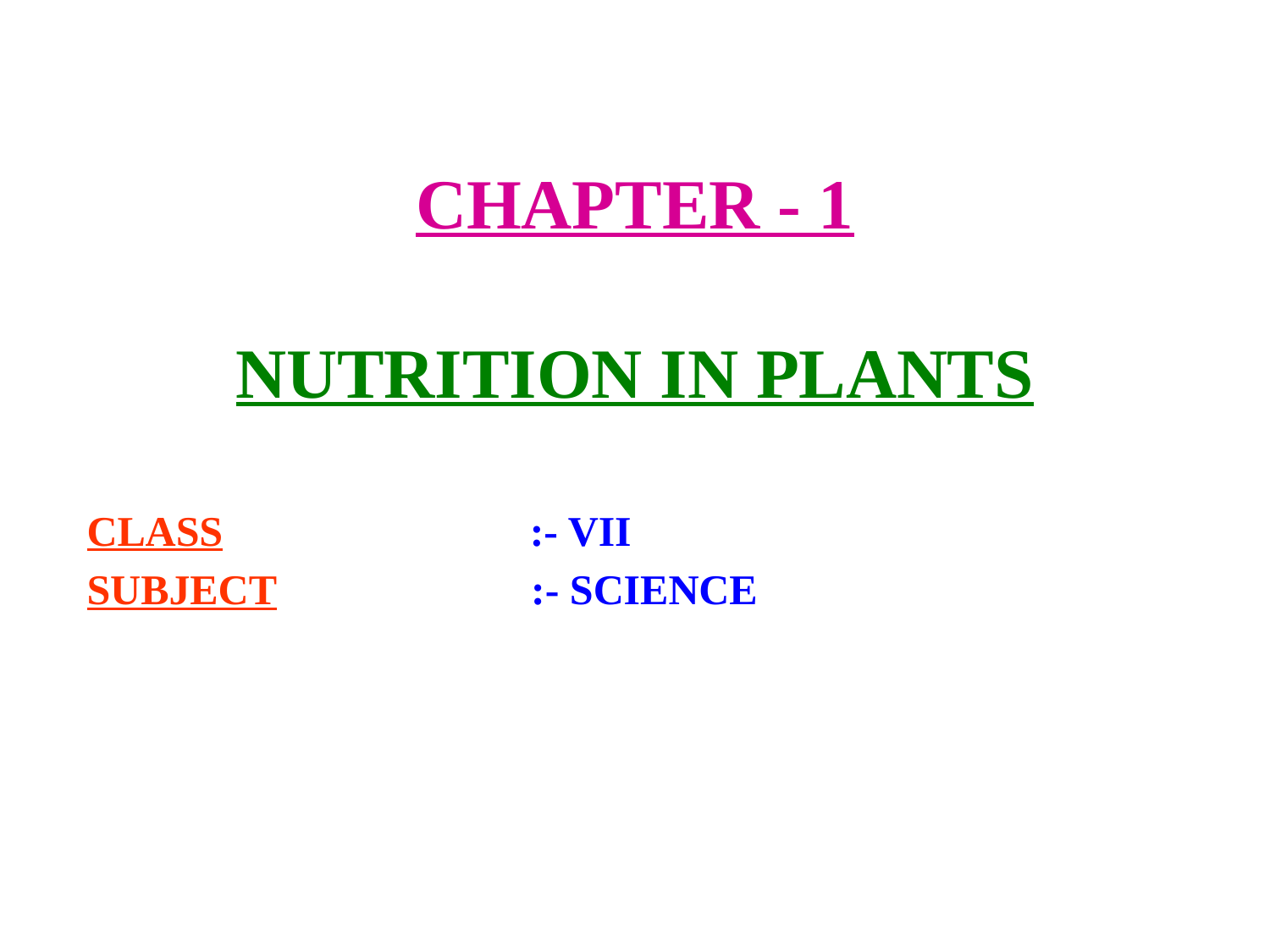

# CHAPTER - 1 NUTRITION IN PLANTS
CLASS                             :- VII
SUBJECT                        :- SCIENCE